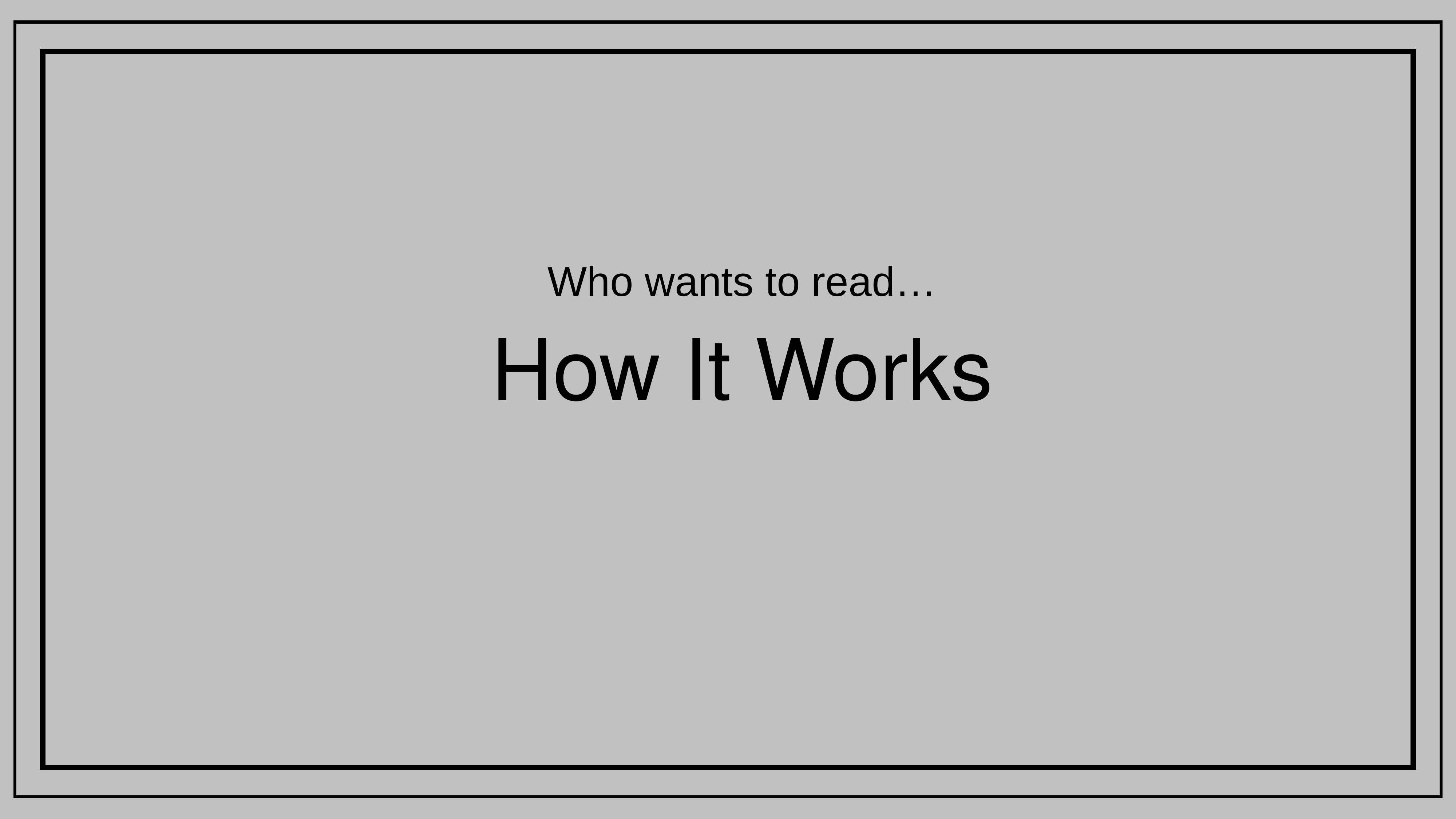

Who wants to read…
# How It Works